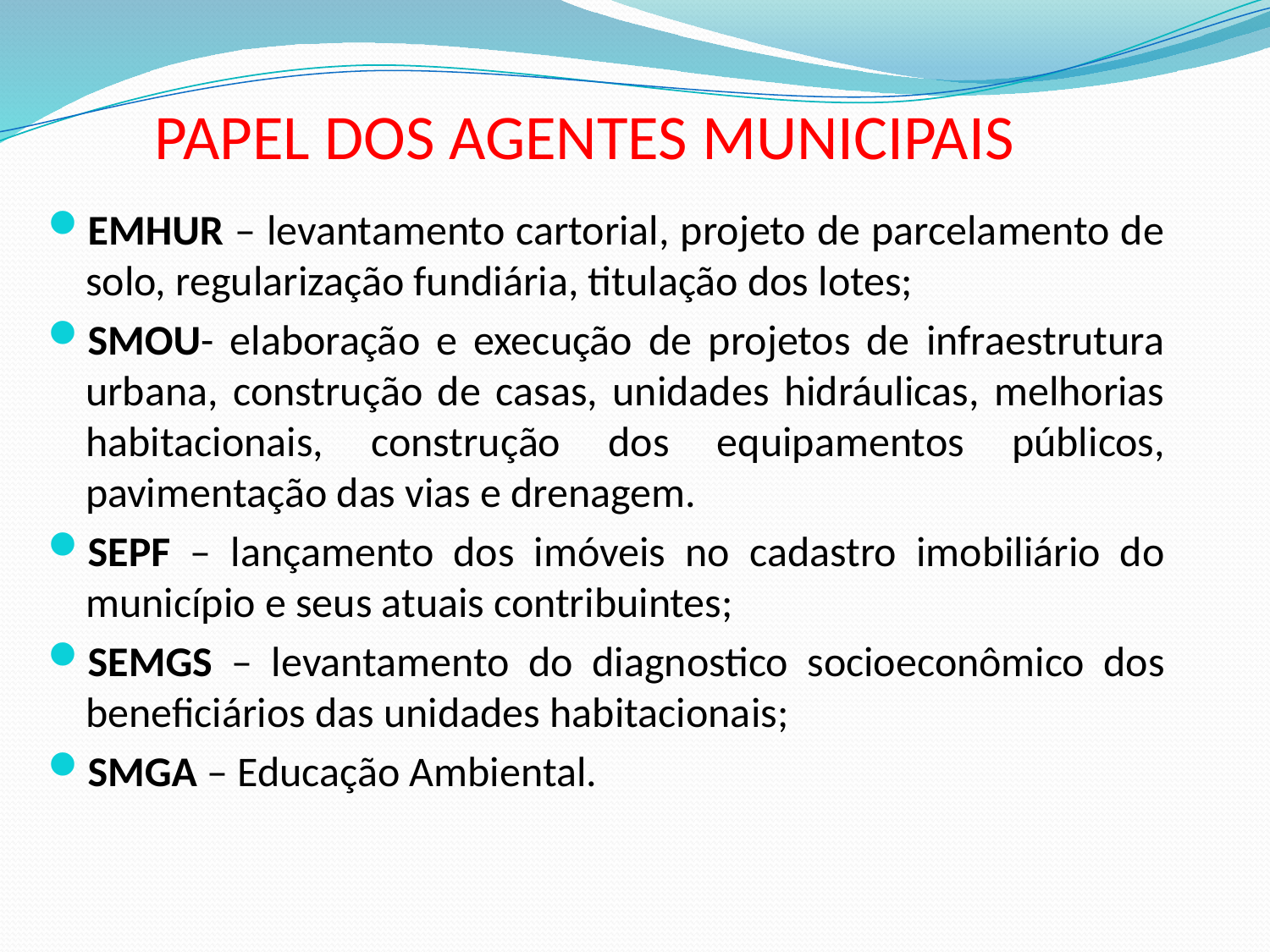

PAPEL DOS AGENTES MUNICIPAIS
EMHUR – levantamento cartorial, projeto de parcelamento de solo, regularização fundiária, titulação dos lotes;
SMOU- elaboração e execução de projetos de infraestrutura urbana, construção de casas, unidades hidráulicas, melhorias habitacionais, construção dos equipamentos públicos, pavimentação das vias e drenagem.
SEPF – lançamento dos imóveis no cadastro imobiliário do município e seus atuais contribuintes;
SEMGS – levantamento do diagnostico socioeconômico dos beneficiários das unidades habitacionais;
SMGA – Educação Ambiental.